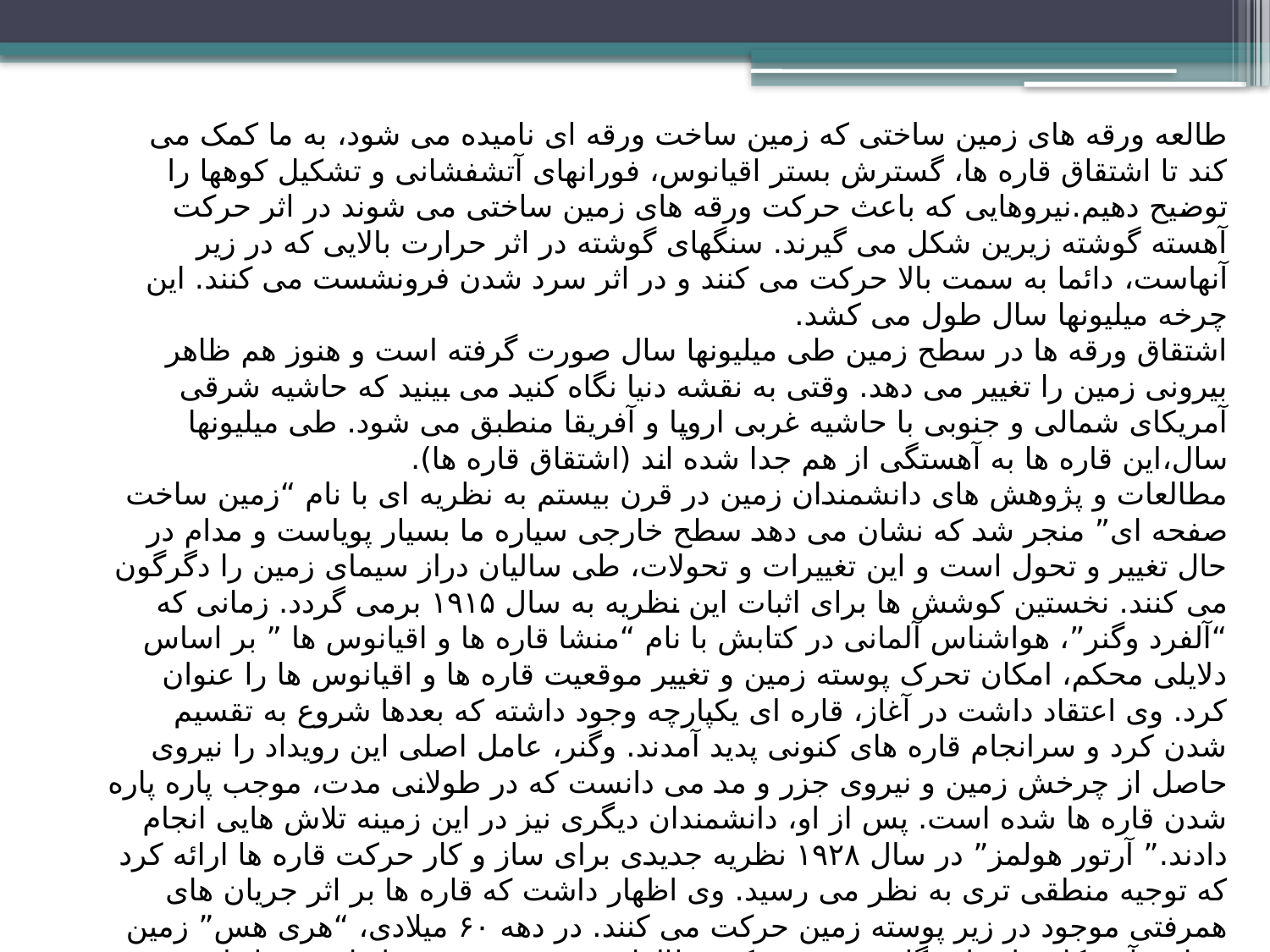

طالعه ورقه های زمین ساختی که زمین ساخت ورقه ای نامیده می شود،‌ به ما کمک می کند تا اشتقاق قاره ها، گسترش بستر اقیانوس، فورانهای آتشفشانی و تشکیل کوهها را توضیح دهیم.نیروهایی که باعث حرکت ورقه های زمین ساختی می شوند در اثر حرکت آهسته گوشته زیرین شکل می گیرند. سنگهای گوشته در اثر حرارت بالایی که در زیر آنهاست،‌ دائما به سمت بالا حرکت می کنند و در اثر سرد شدن فرونشست می کنند. این چرخه میلیونها سال طول می کشد.
اشتقاق ورقه ها در سطح زمین طی میلیونها سال صورت گرفته است و هنوز هم ظاهر بیرونی زمین را تغییر می دهد. وقتی به نقشه دنیا نگاه کنید می بینید که حاشیه شرقی آمریکای شمالی و جنوبی با حاشیه غربی اروپا و آفریقا منطبق می شود. طی میلیونها سال،‌این قاره ها به آهستگی از هم جدا شده اند (اشتقاق قاره ها).
‏مطالعات و پژوهش های دانشمندان زمین در قرن بیستم به نظریه ای با نام “زمین ساخت صفحه ای” منجر شد که نشان می دهد سطح خارجی سیاره ما بسیار پویاست و مدام در حال تغییر و تحول است و این تغییرات و تحولات، طی سالیان دراز سیمای زمین را دگرگون می کنند. نخستین کوشش ها برای اثبات این نظریه به سال ۱۹۱۵ ‏برمی گردد. زمانی که “آلفرد وگنر”، هواشناس آلمانی در کتابش با نام “منشا قاره ها و اقیانوس ها ” بر اساس دلایلی محکم، امکان تحرک پوسته زمین و تغییر موقعیت قاره ها و اقیانوس ها را عنوان کرد. وی اعتقاد داشت در آغاز، قاره ای یکپارچه وجود داشته که بعدها شروع به تقسیم شدن کرد و سرانجام قاره های کنونی پدید آمدند. وگنر، عامل اصلی این رویداد را نیروی حاصل از چرخش زمین و نیروی جزر و مد می دانست که در طولانی مدت، موجب پاره ‏پاره ‏شدن قاره ‏ها شده ‏است. پس از او، دانشمندان دیگری نیز در این زمینه تلاش هایی انجام دادند.” آرتور هولمز” در سال ۱۹۲۸ ‏نظریه جدیدی برای ساز و کار حرکت قاره ‏ها ارائه کرد که توجیه منطقی تری به نظر می رسید. وی اظهار داشت که قاره ها بر اثر جریان های همرفتی موجود در زیر پوسته زمین حرکت می کنند. در دهه ۶۰ ‏میلادی، “هری هس” زمین شناس آمریکایی از دانشگاه پرینستون که مطالعات وسیعی در مورد اقیانوس ها داشت، فرضیه گسترش بستر دریاها را مطرح کرد. هس معتقد بود بستر دریاها در امتداد شکاف هایی موسوم به پشته های میان اقیانوسی که با جریان های همرفتی زیر زمین مرتبط هستند پدید می آید. بدین صورت که با خروج مواد مذاب از درون زمین، بستر اقیانوس به طرفین رانده شده و پوسته جدیدی در محل شکاف ایجاد می شود. این فرضیه ، نقطه عطفی در تکامل علم زمین شناسی محسوب می شد.
حرکت صفحه ها نسبت به هم، در سه حالت کلی رخ می دهد.